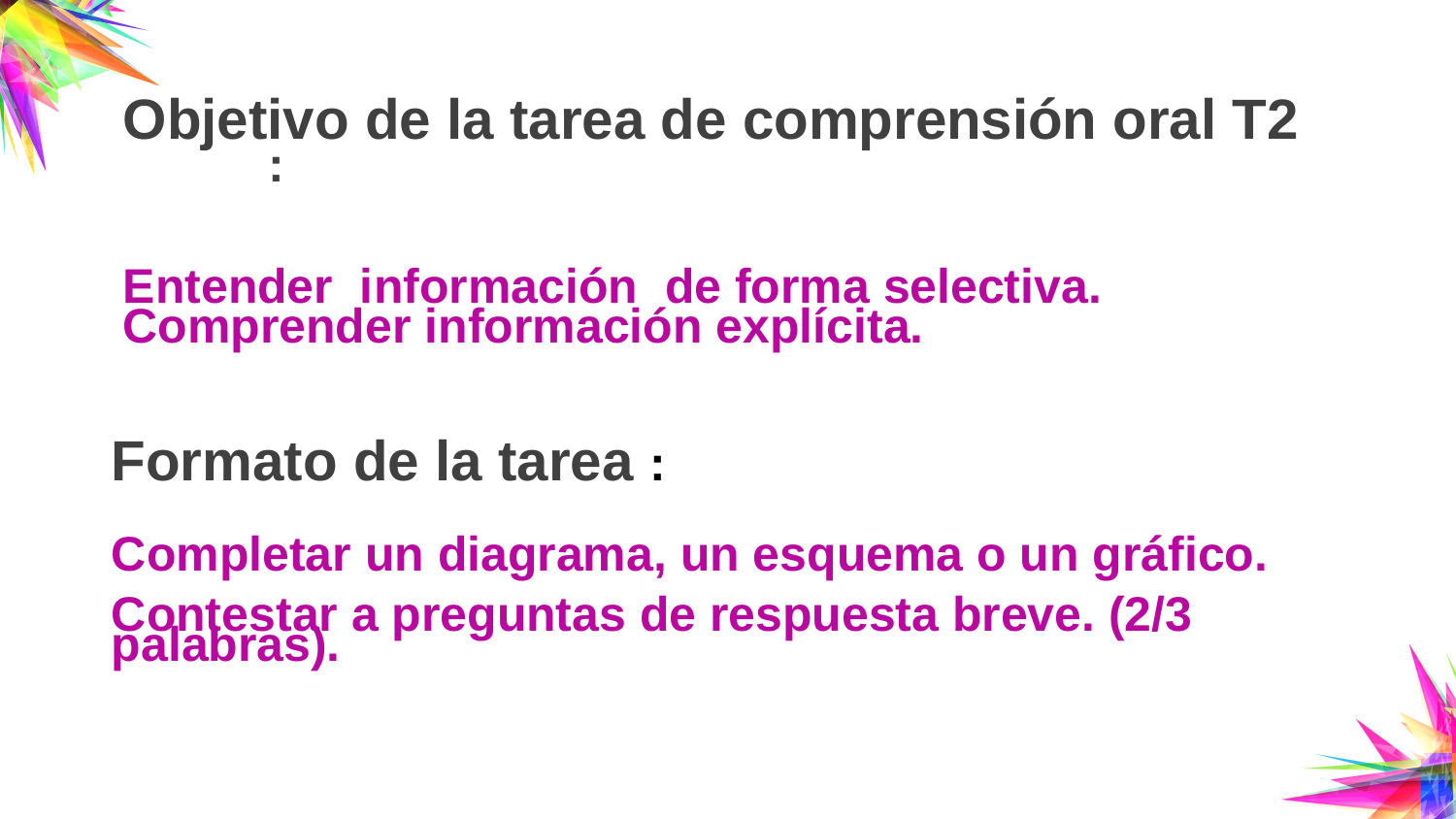

# Objetivo de la tarea de comprensión oral T2	: Entender  información  de forma selectiva. Comprender información explícita.

Formato de la tarea :

Completar un diagrama, un esquema o un gráfico.

Contestar a preguntas de respuesta breve. (2/3 palabras).